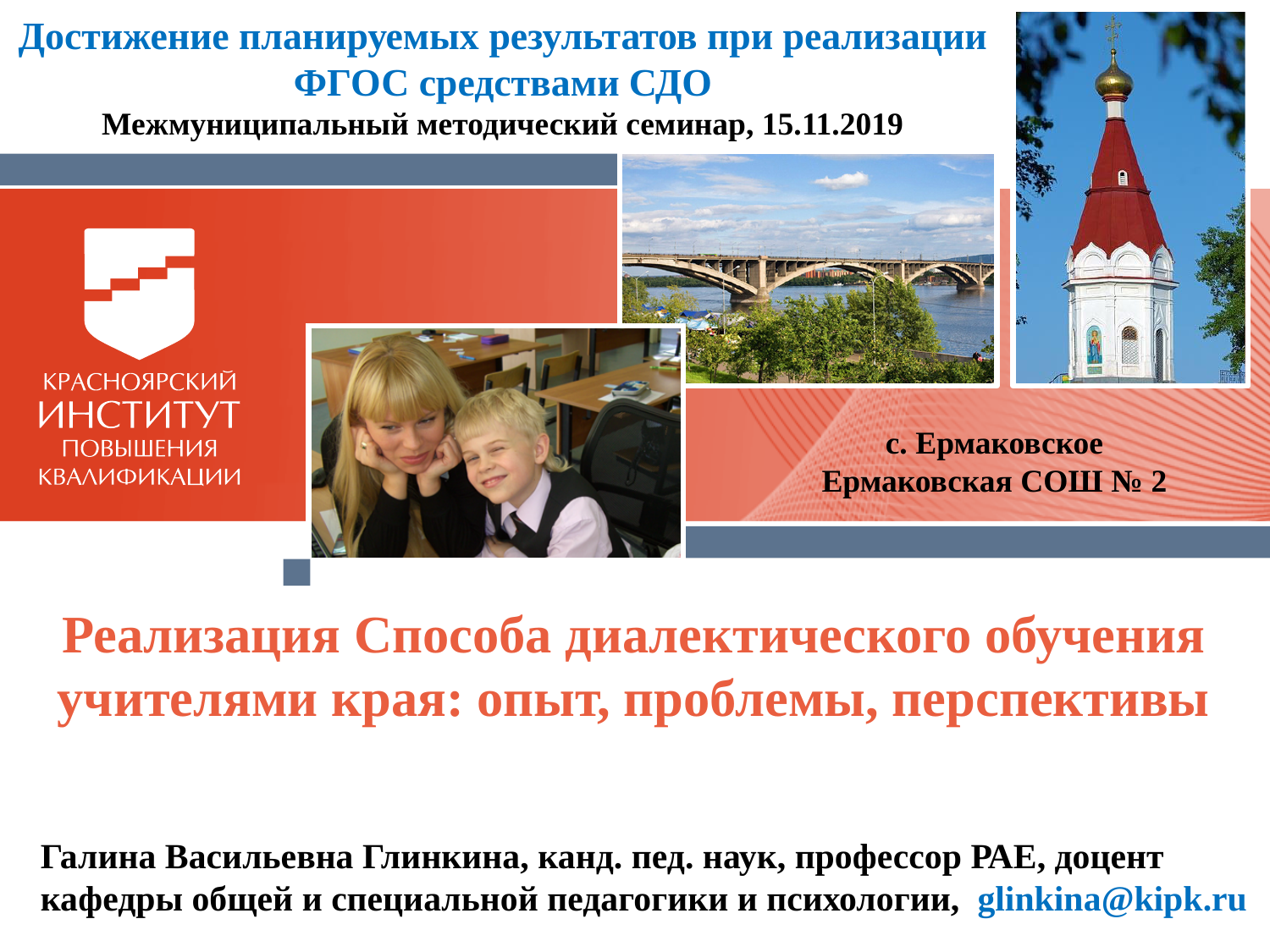

Достижение планируемых результатов при реализации ФГОС средствами СДО
Межмуниципальный методический семинар, 15.11.2019
с. Ермаковское
Ермаковская СОШ № 2
# Реализация Способа диалектического обучения учителями края: опыт, проблемы, перспективы
Галина Васильевна Глинкина, канд. пед. наук, профессор РАЕ, доцент кафедры общей и специальной педагогики и психологии,  glinkina@kipk.ru